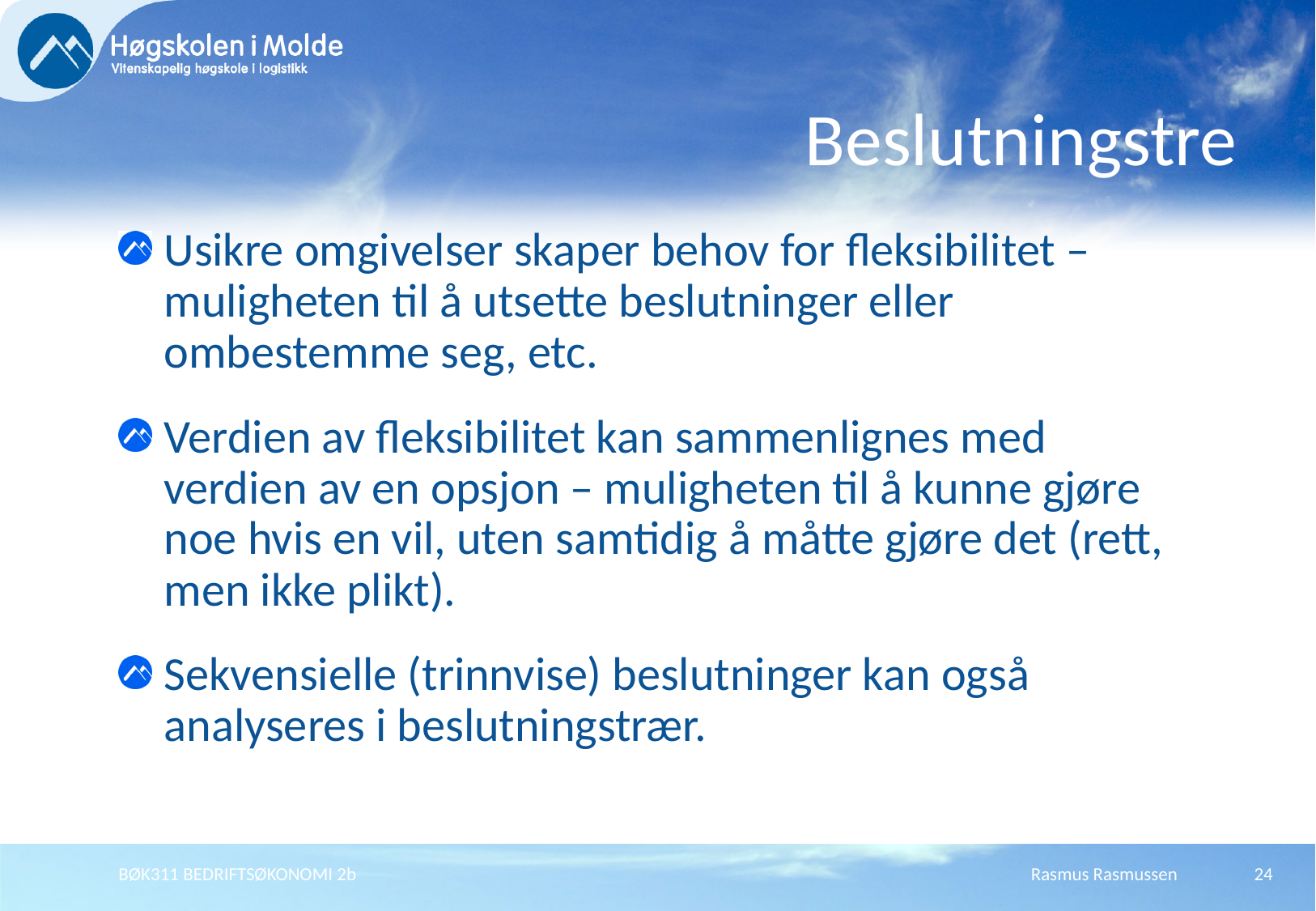

# Beslutningstre
Usikre omgivelser skaper behov for fleksibilitet – muligheten til å utsette beslutninger eller ombestemme seg, etc.
Verdien av fleksibilitet kan sammenlignes med verdien av en opsjon – muligheten til å kunne gjøre noe hvis en vil, uten samtidig å måtte gjøre det (rett, men ikke plikt).
Sekvensielle (trinnvise) beslutninger kan også analyseres i beslutningstrær.
BØK311 BEDRIFTSØKONOMI 2b
Rasmus Rasmussen
24